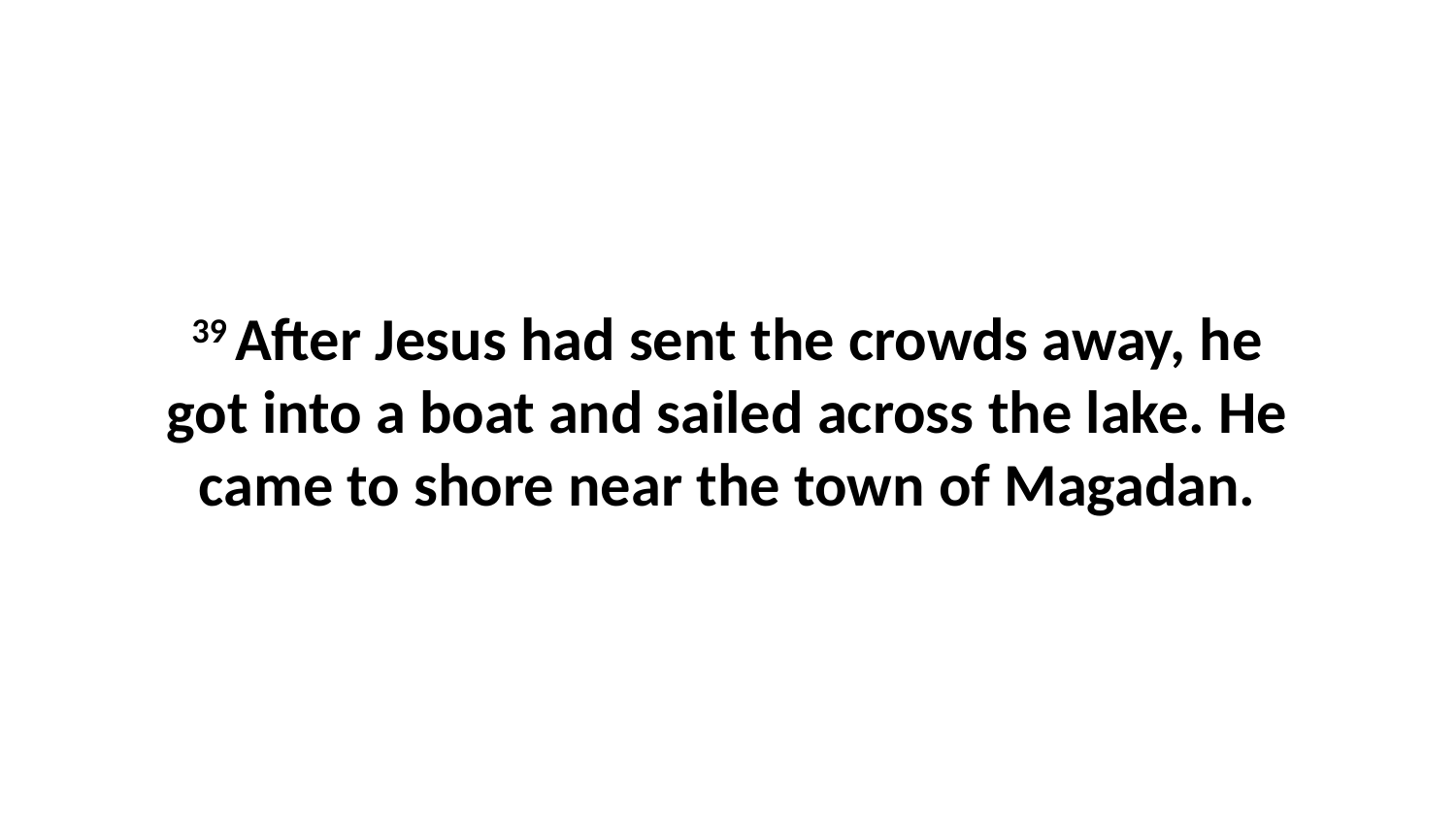

39 After Jesus had sent the crowds away, he got into a boat and sailed across the lake. He came to shore near the town of Magadan.